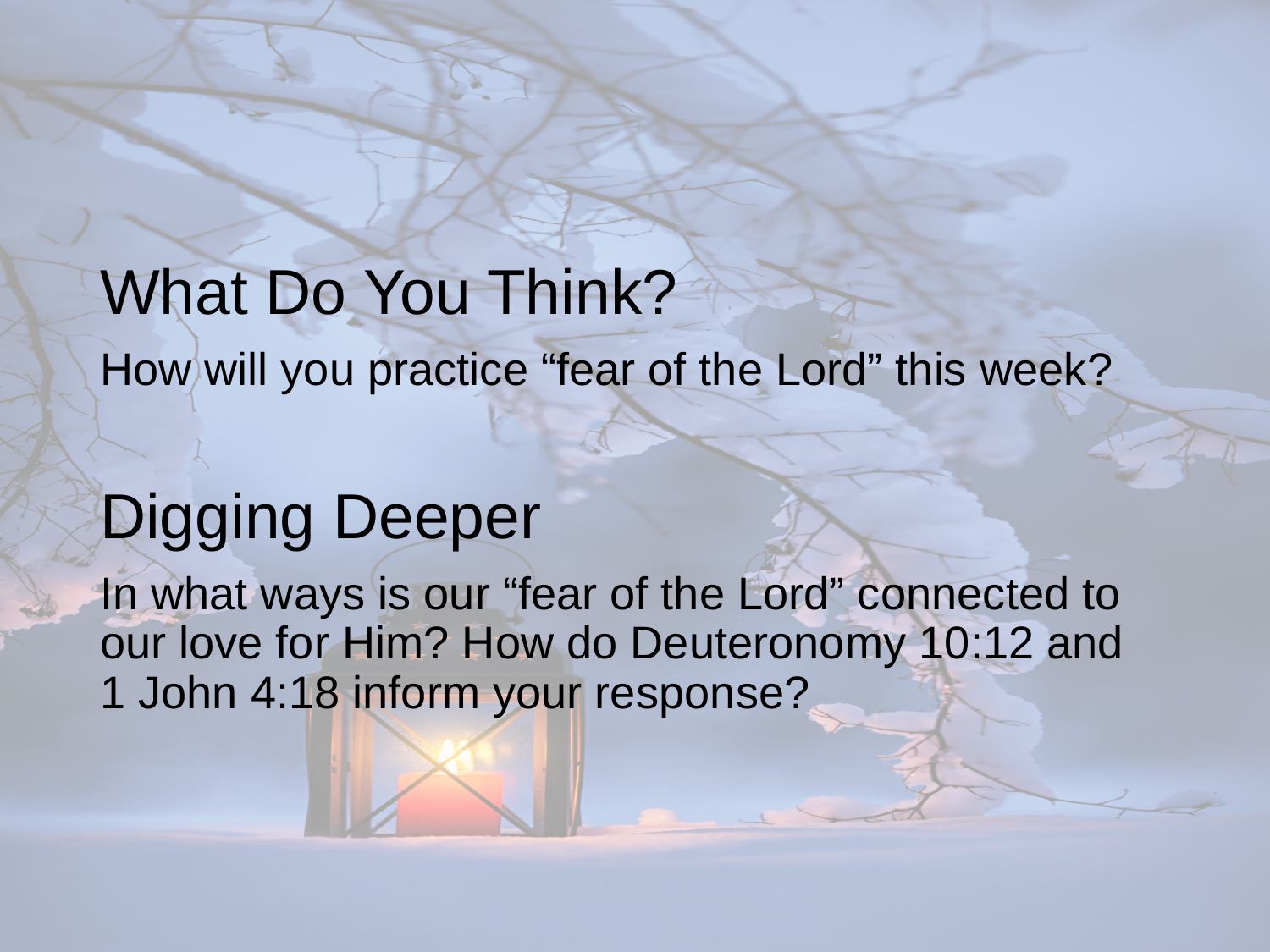

What Do You Think?
How will you practice “fear of the Lord” this week?

Digging Deeper
In what ways is our “fear of the Lord” connected to our love for Him? How do Deuteronomy 10:12 and 1 John 4:18 inform your response?